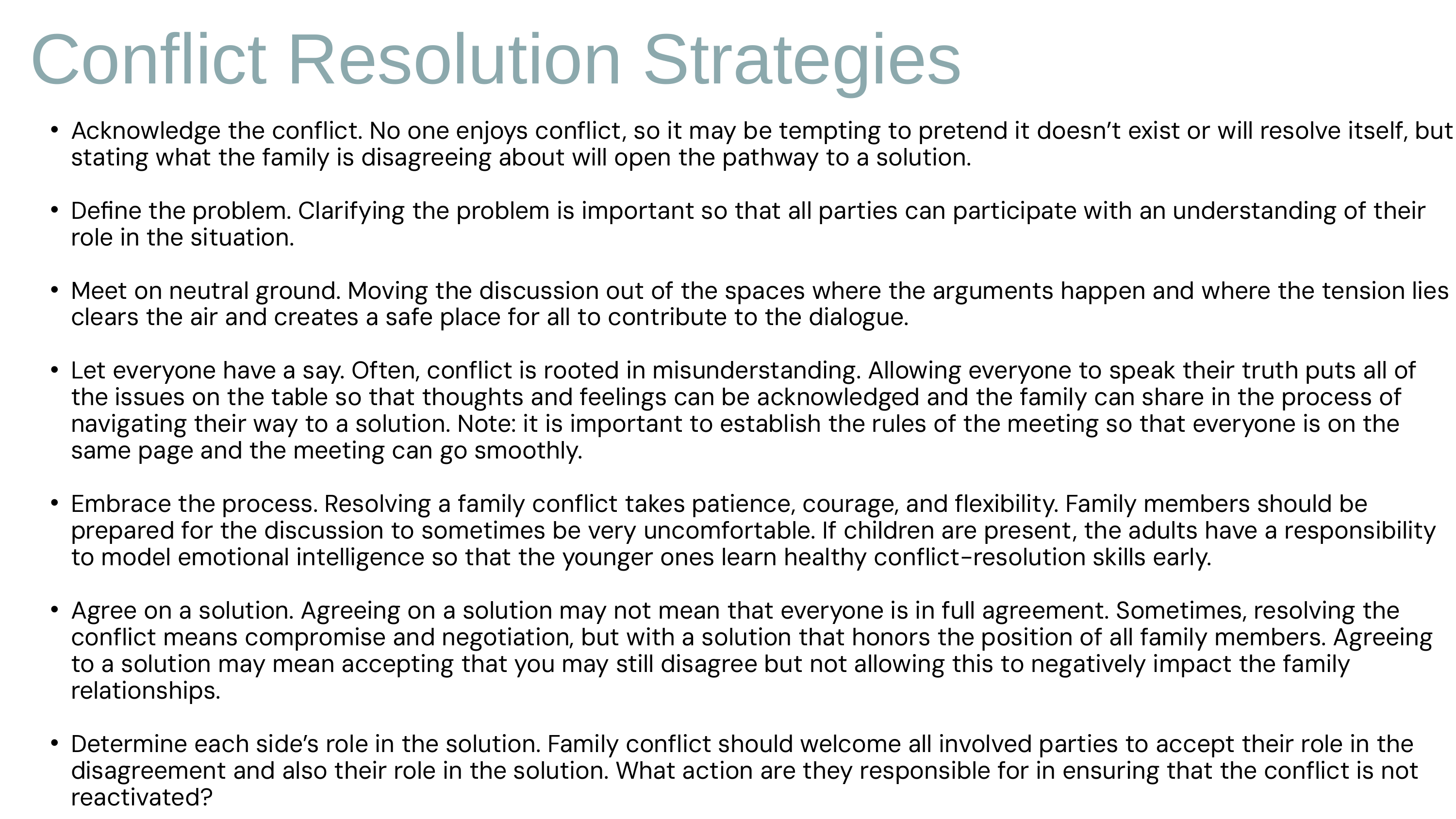

Conflict Resolution Strategies
Acknowledge the conflict. No one enjoys conflict, so it may be tempting to pretend it doesn’t exist or will resolve itself, but stating what the family is disagreeing about will open the pathway to a solution.

Define the problem. Clarifying the problem is important so that all parties can participate with an understanding of their role in the situation.

Meet on neutral ground. Moving the discussion out of the spaces where the arguments happen and where the tension lies clears the air and creates a safe place for all to contribute to the dialogue.

Let everyone have a say. Often, conflict is rooted in misunderstanding. Allowing everyone to speak their truth puts all of the issues on the table so that thoughts and feelings can be acknowledged and the family can share in the process of navigating their way to a solution. Note: it is important to establish the rules of the meeting so that everyone is on the same page and the meeting can go smoothly.

Embrace the process. Resolving a family conflict takes patience, courage, and flexibility. Family members should be prepared for the discussion to sometimes be very uncomfortable. If children are present, the adults have a responsibility to model emotional intelligence so that the younger ones learn healthy conflict-resolution skills early.

Agree on a solution. Agreeing on a solution may not mean that everyone is in full agreement. Sometimes, resolving the conflict means compromise and negotiation, but with a solution that honors the position of all family members. Agreeing to a solution may mean accepting that you may still disagree but not allowing this to negatively impact the family relationships.

Determine each side’s role in the solution. Family conflict should welcome all involved parties to accept their role in the disagreement and also their role in the solution. What action are they responsible for in ensuring that the conflict is not reactivated?